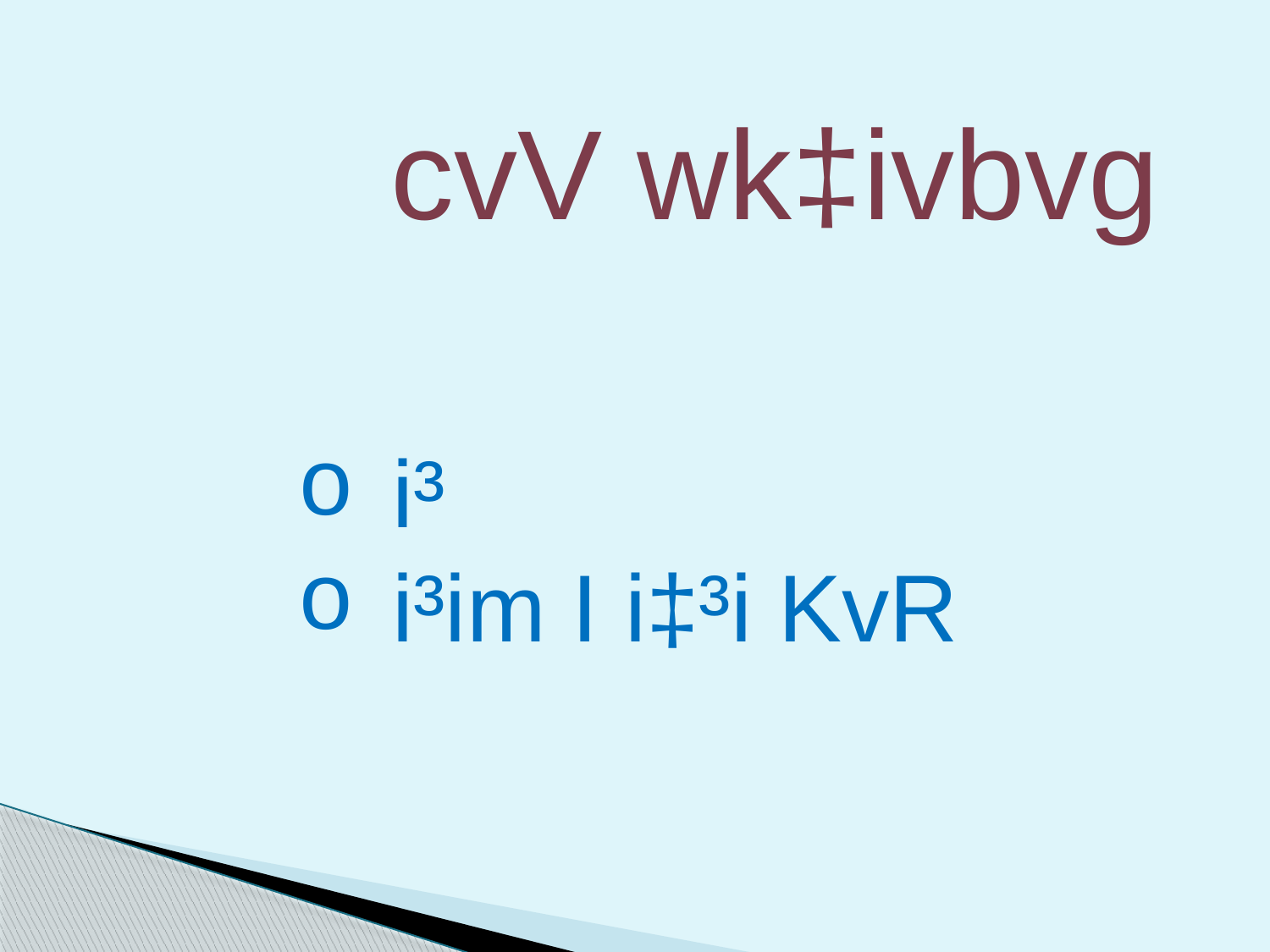

cvV wk‡ivbvg
i³
i³im I i‡³i KvR